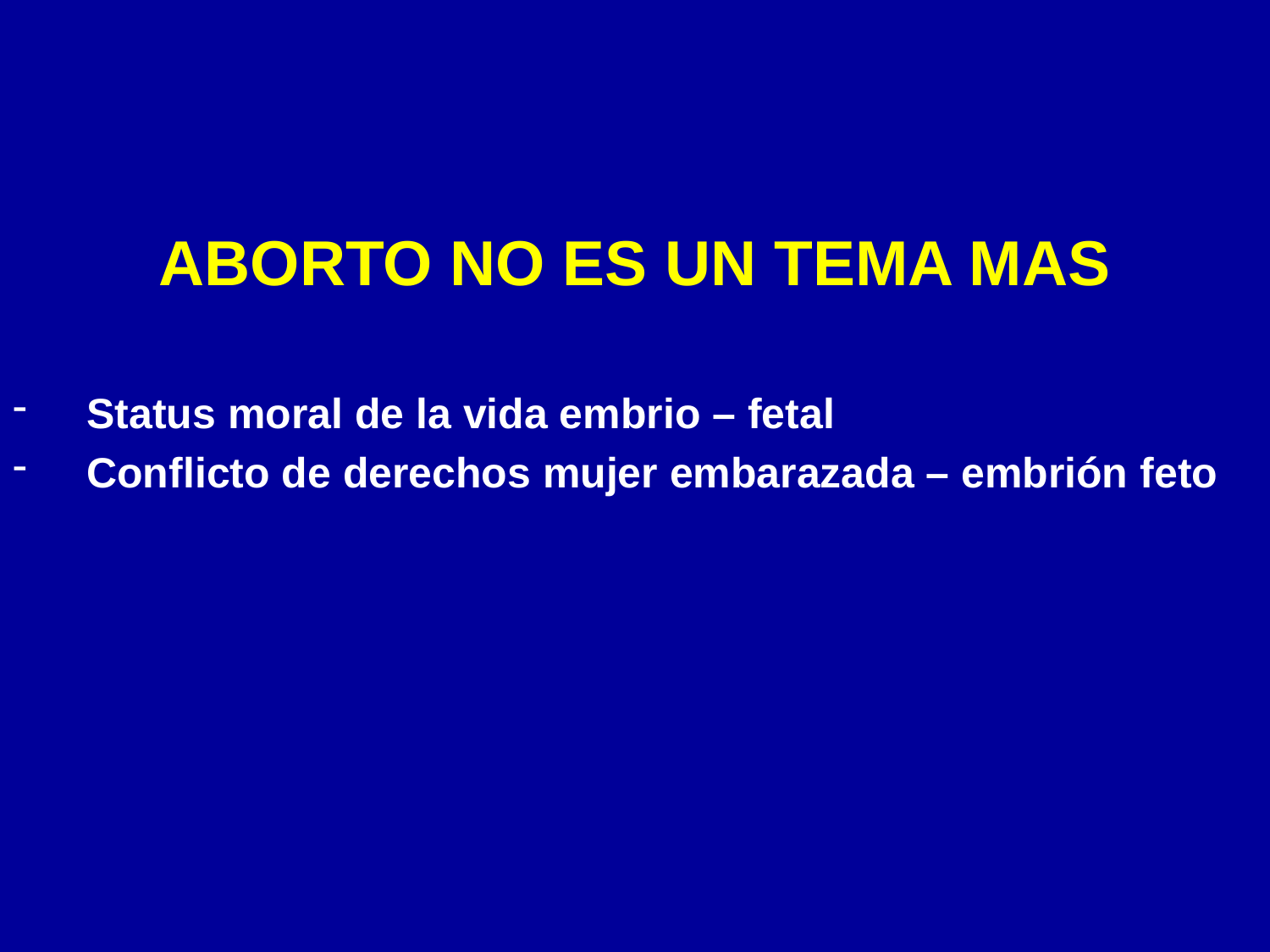

ABORTO NO ES UN TEMA MAS

Status moral de la vida embrio – fetal
Conflicto de derechos mujer embarazada – embrión feto